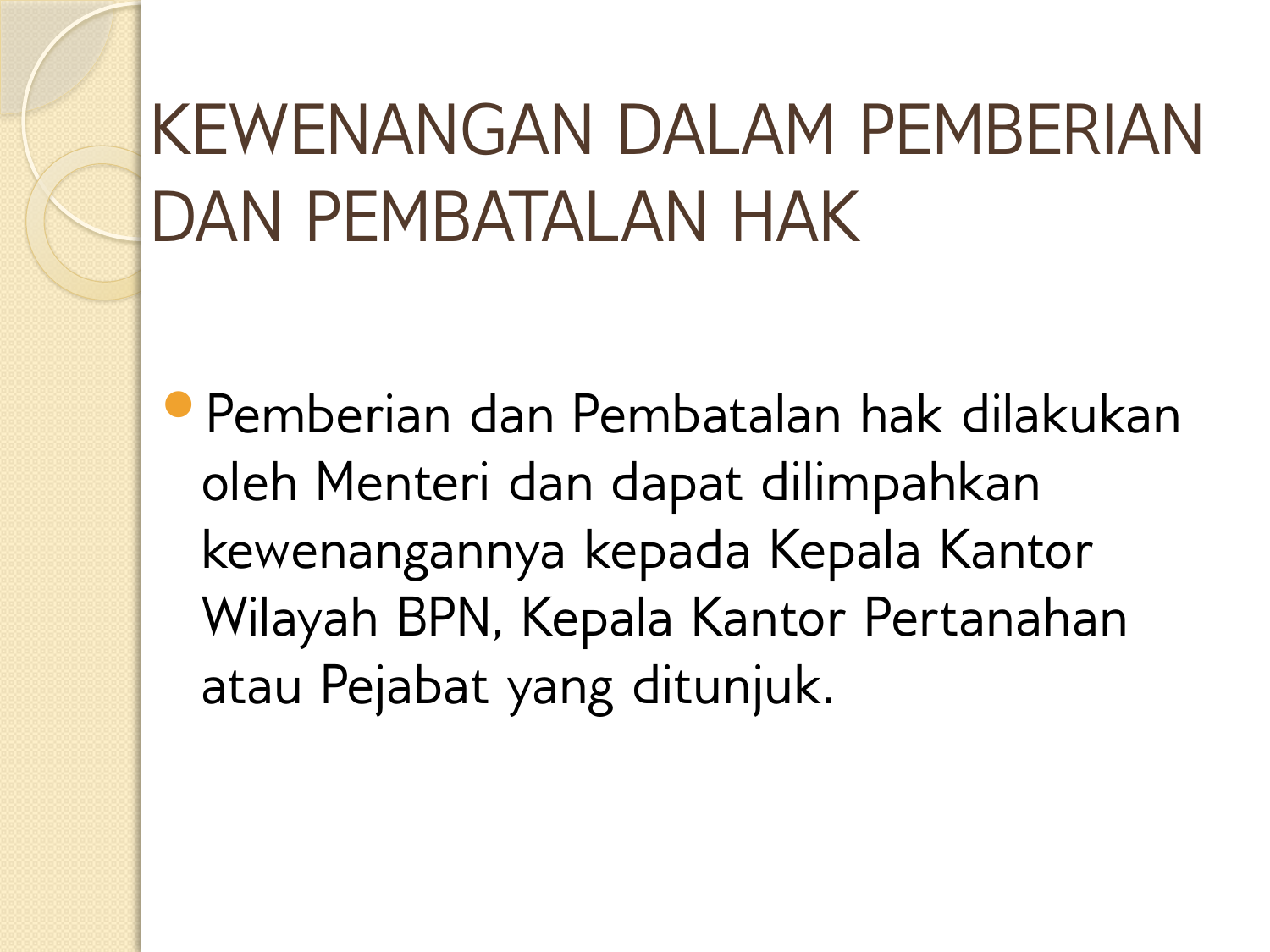

# KEWENANGAN DALAM PEMBERIAN DAN PEMBATALAN HAK
Pemberian dan Pembatalan hak dilakukan oleh Menteri dan dapat dilimpahkan kewenangannya kepada Kepala Kantor Wilayah BPN, Kepala Kantor Pertanahan atau Pejabat yang ditunjuk.